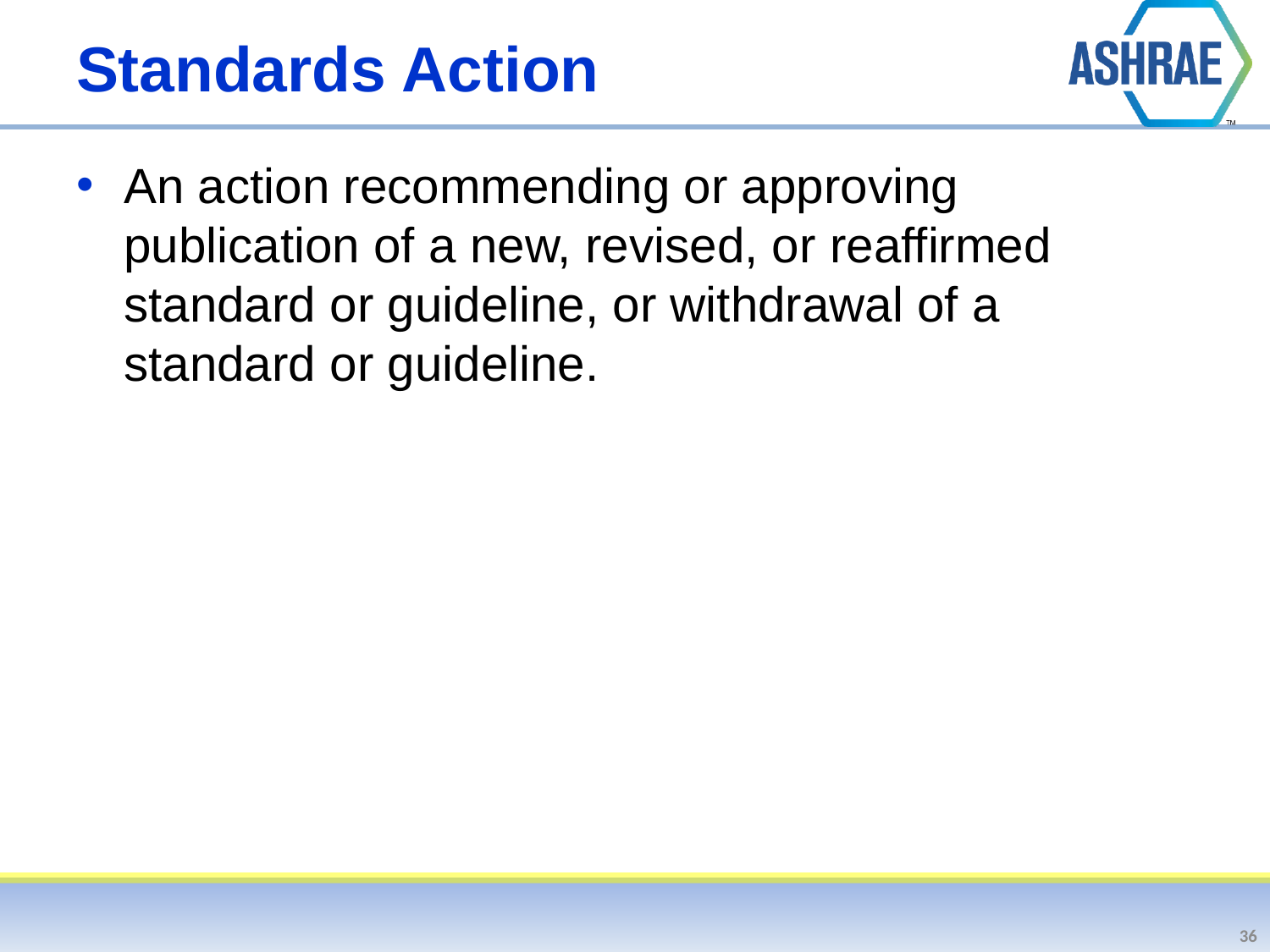

# Standards Action
An action recommending or approving publication of a new, revised, or reaffirmed standard or guideline, or withdrawal of a standard or guideline.
36